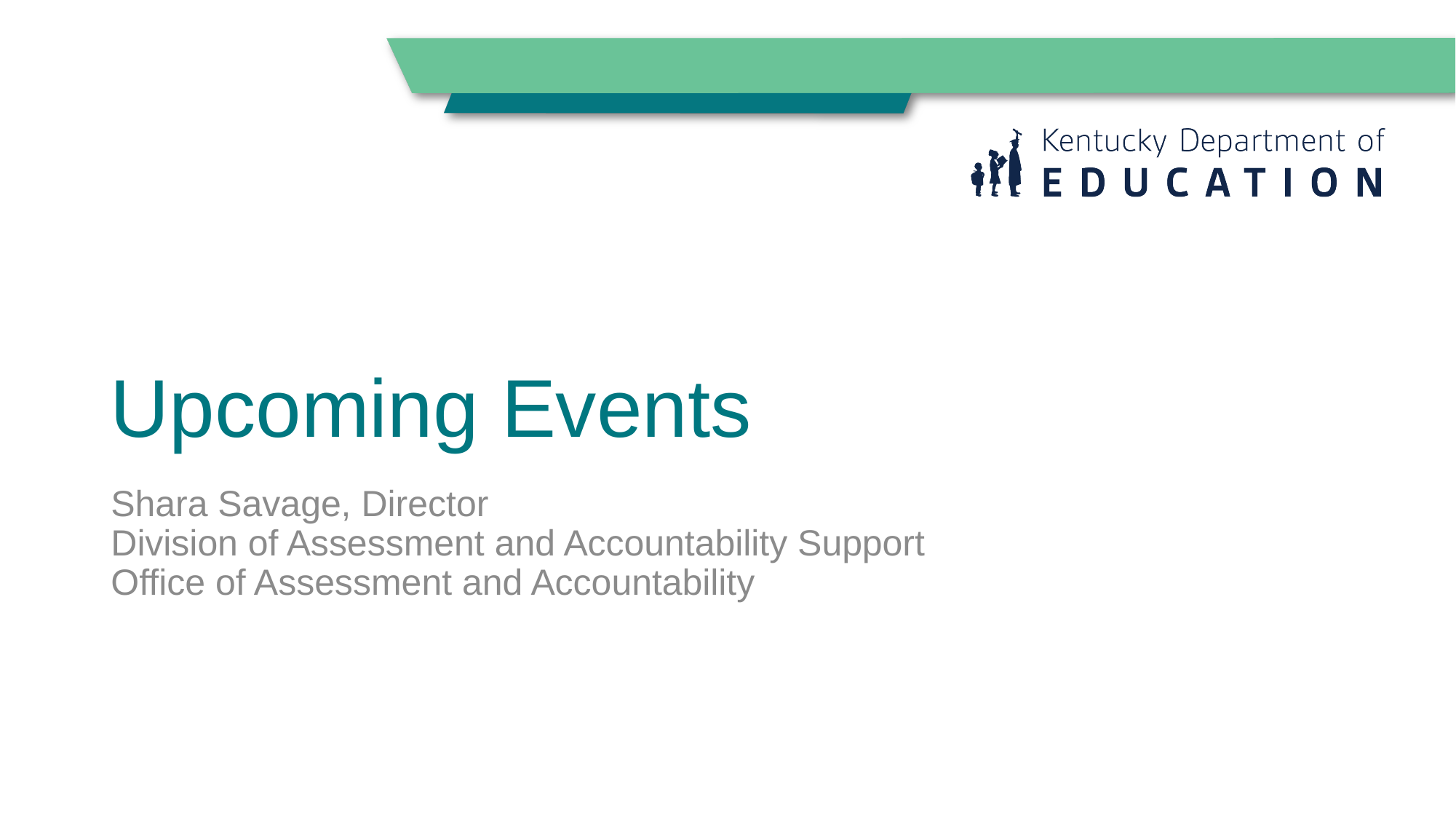

# Upcoming Events

Shara Savage, Director
Division of Assessment and Accountability Support
Office of Assessment and Accountability